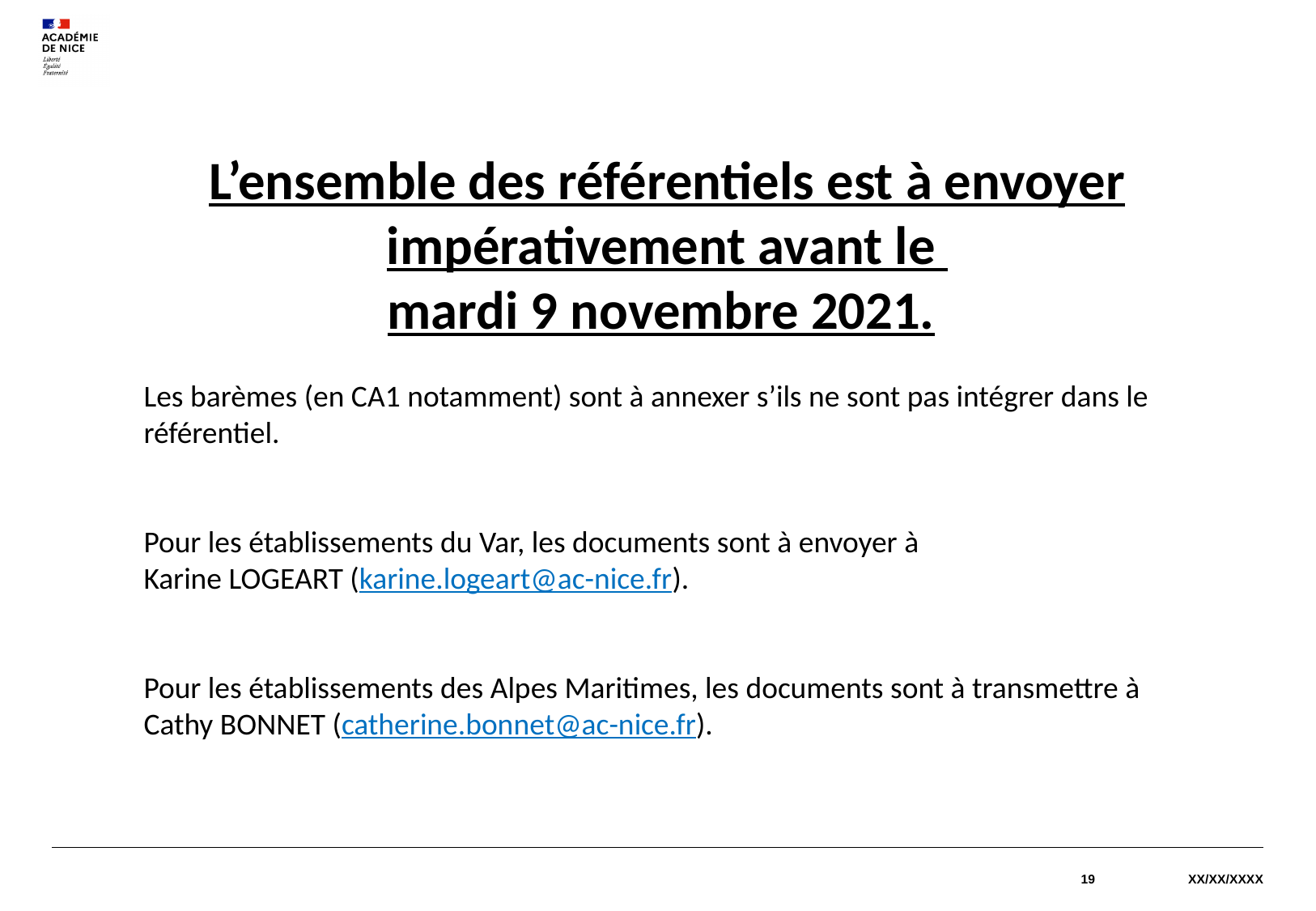

L’ensemble des référentiels est à envoyer impérativement avant le
mardi 9 novembre 2021.

Les barèmes (en CA1 notamment) sont à annexer s’ils ne sont pas intégrer dans le référentiel.

Pour les établissements du Var, les documents sont à envoyer à
Karine LOGEART (karine.logeart@ac-nice.fr).

Pour les établissements des Alpes Maritimes, les documents sont à transmettre à Cathy BONNET (catherine.bonnet@ac-nice.fr).
19
XX/XX/XXXX